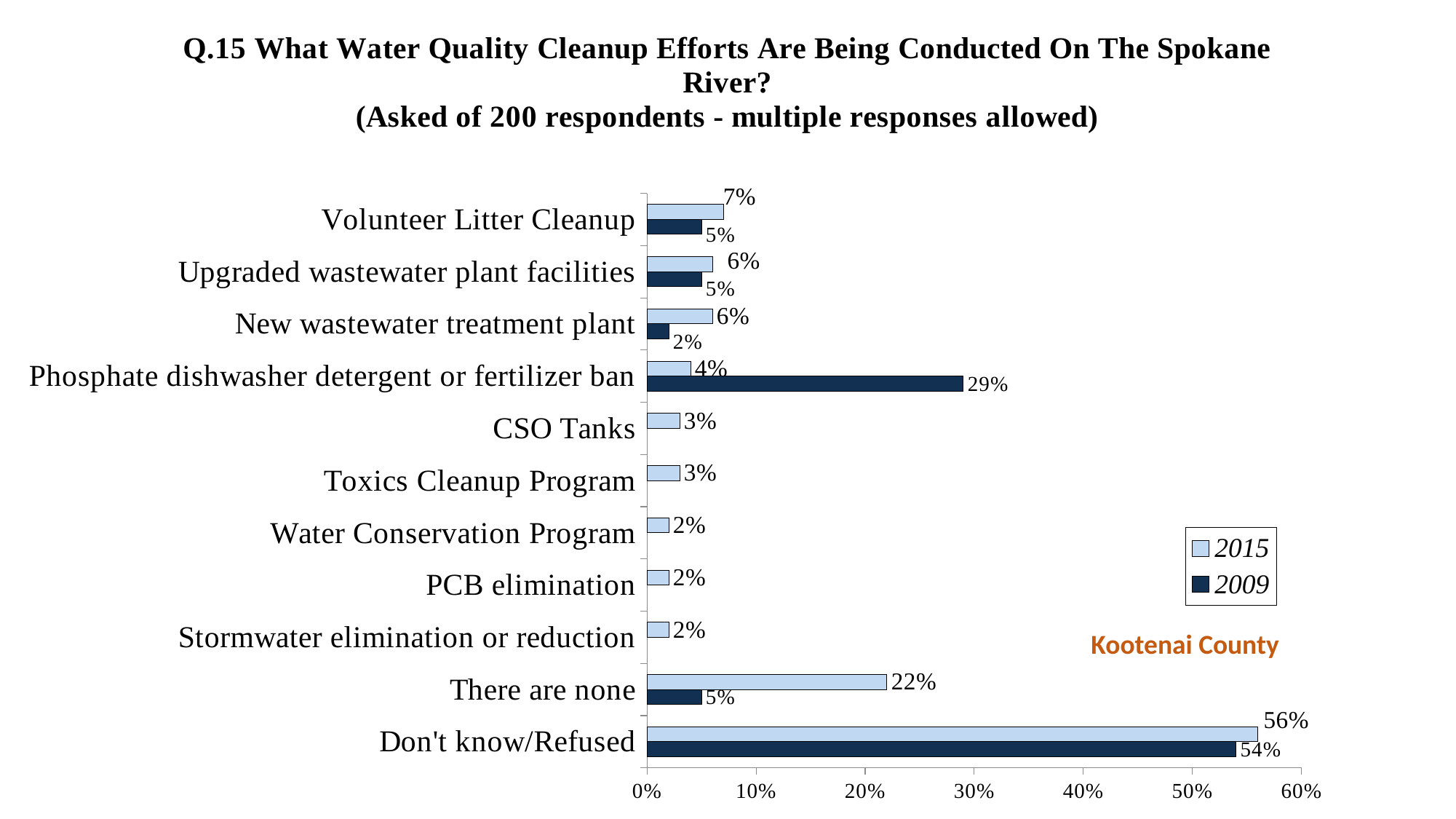

### Chart: Q.15 What Water Quality Cleanup Efforts Are Being Conducted On The Spokane River?
(Asked of 200 respondents - multiple responses allowed)

| Category | 2009 | 2015 |
|---|---|---|
| Don't know/Refused | 0.54 | 0.56 |
| There are none | 0.05 | 0.22 |
| Stormwater elimination or reduction | None | 0.02 |
| PCB elimination | None | 0.02 |
| Water Conservation Program | None | 0.02 |
| Toxics Cleanup Program | None | 0.03 |
| CSO Tanks | None | 0.03 |
| Phosphate dishwasher detergent or fertilizer ban | 0.29 | 0.04 |
| New wastewater treatment plant | 0.02 | 0.06 |
| Upgraded wastewater plant facilities | 0.05 | 0.06 |
| Volunteer Litter Cleanup | 0.05 | 0.07 |
Kootenai County